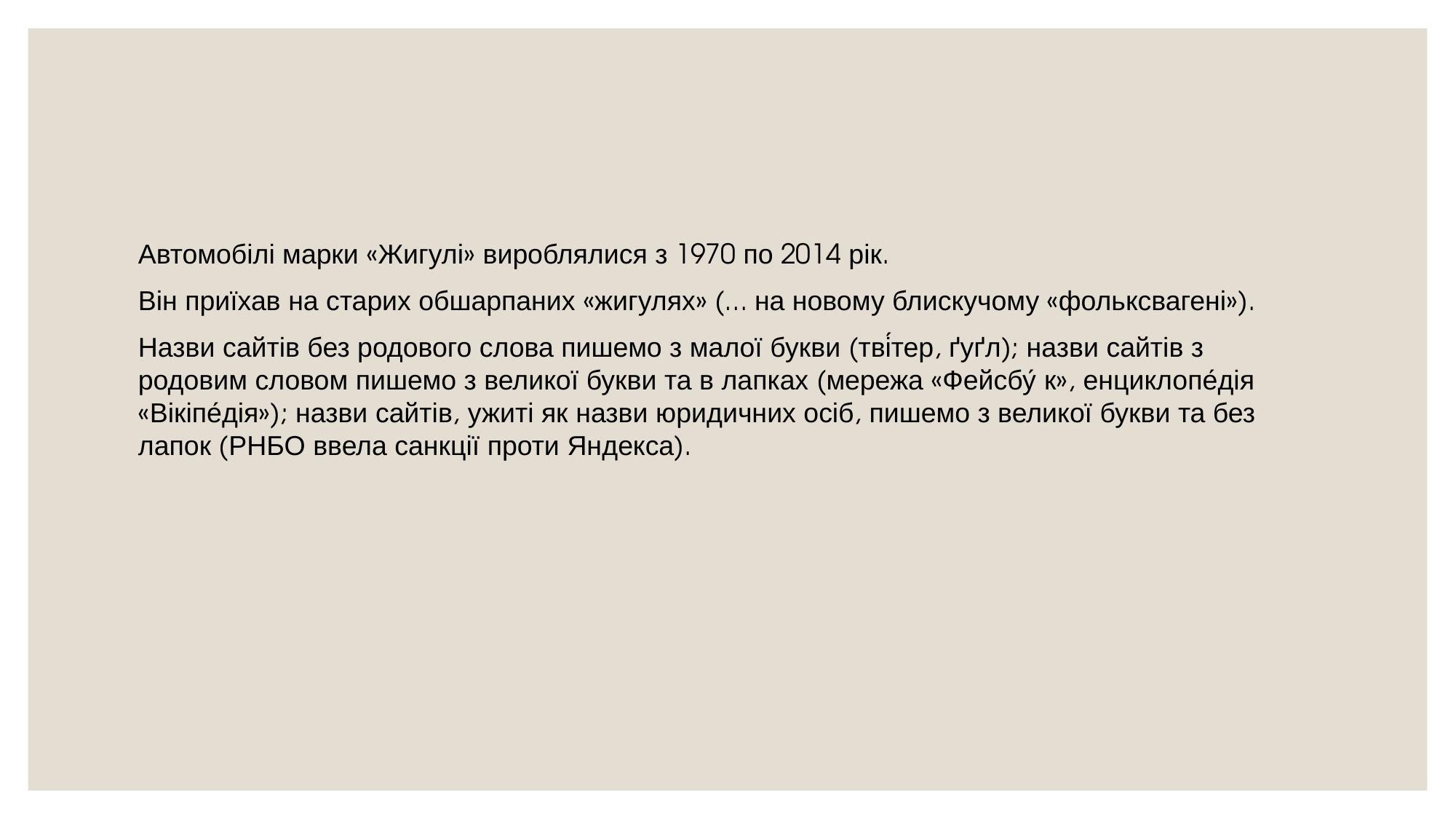

Автомобілі марки «Жигулі» вироблялися з 1970 по 2014 рік.
Він приїхав на старих обшарпаних «жигулях» (… на новому блискучому «фольксвагені»).
Назви сайтів без родового слова пишемо з малої букви (тві́тер, ґуґл); назви сайтів з родовим словом пишемо з великої букви та в лапках (мережа «Фейсбу́ к», енциклопе́дія «Вікіпе́дія»); назви сайтів, ужиті як назви юридичних осіб, пишемо з великої букви та без лапок (РНБО ввела санкції проти Яндекса).